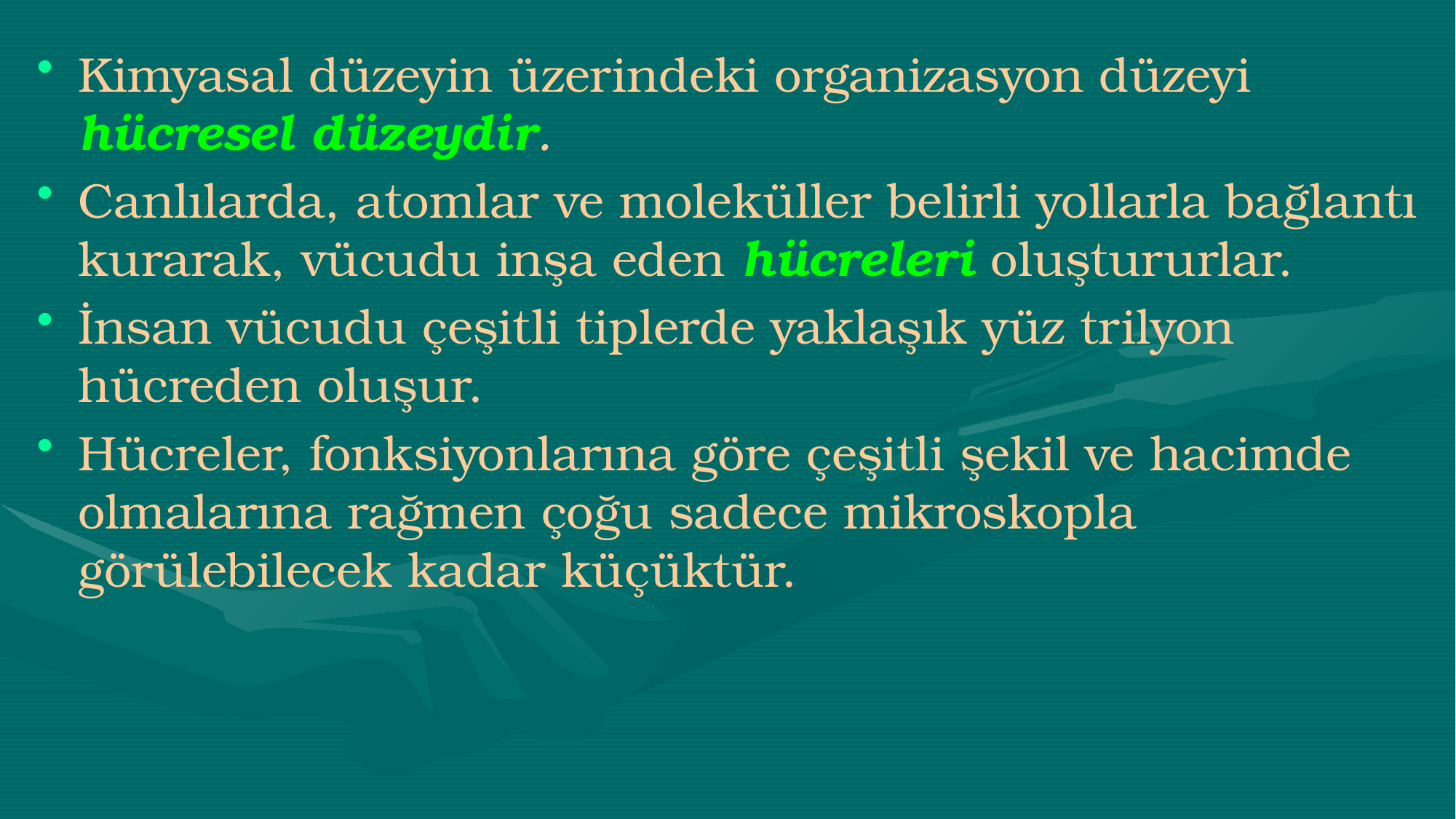

Kimyasal düzeyin üzerindeki organizasyon düzeyi hücresel düzeydir.
Canlılarda, atomlar ve moleküller belirli yollarla bağlantı kurarak, vücudu inşa eden hücreleri oluştururlar.
İnsan vücudu çeşitli tiplerde yaklaşık yüz trilyon hücreden oluşur.
Hücreler, fonksiyonlarına göre çeşitli şekil ve hacimde olmalarına rağmen çoğu sadece mikroskopla görülebilecek kadar küçüktür.